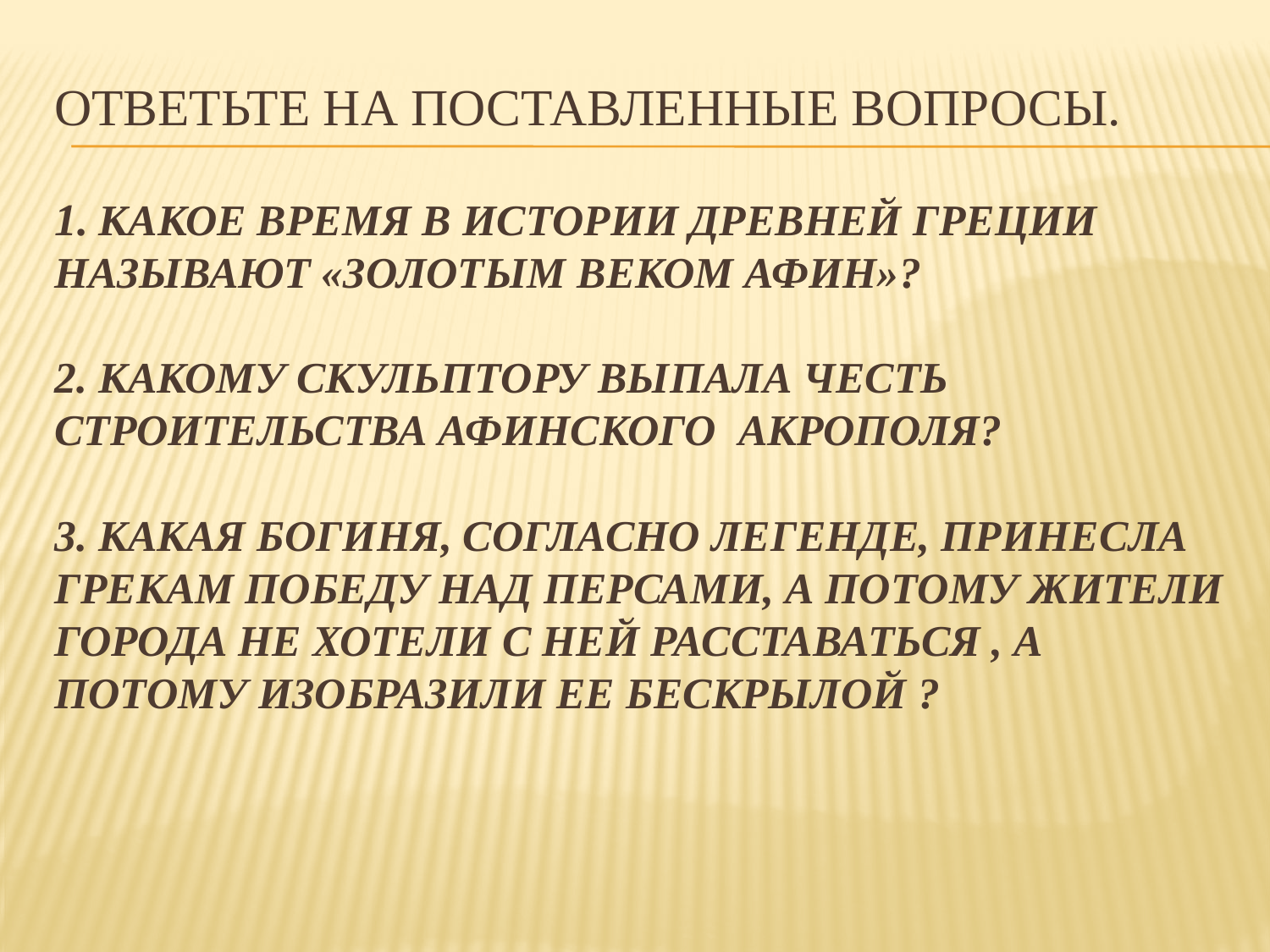

# Ответьте на поставленные вопросы. 1. Какое время в истории Древней Греции называют «золотым веком Афин»? 2. Какому скульптору выпала честь строительства афинского  Акрополя? 3. Какая богиня, согласно легенде, принесла грекам победу над персами, а потому жители города не хотели с ней расставаться , а потому изобразили ее бескрылой ?